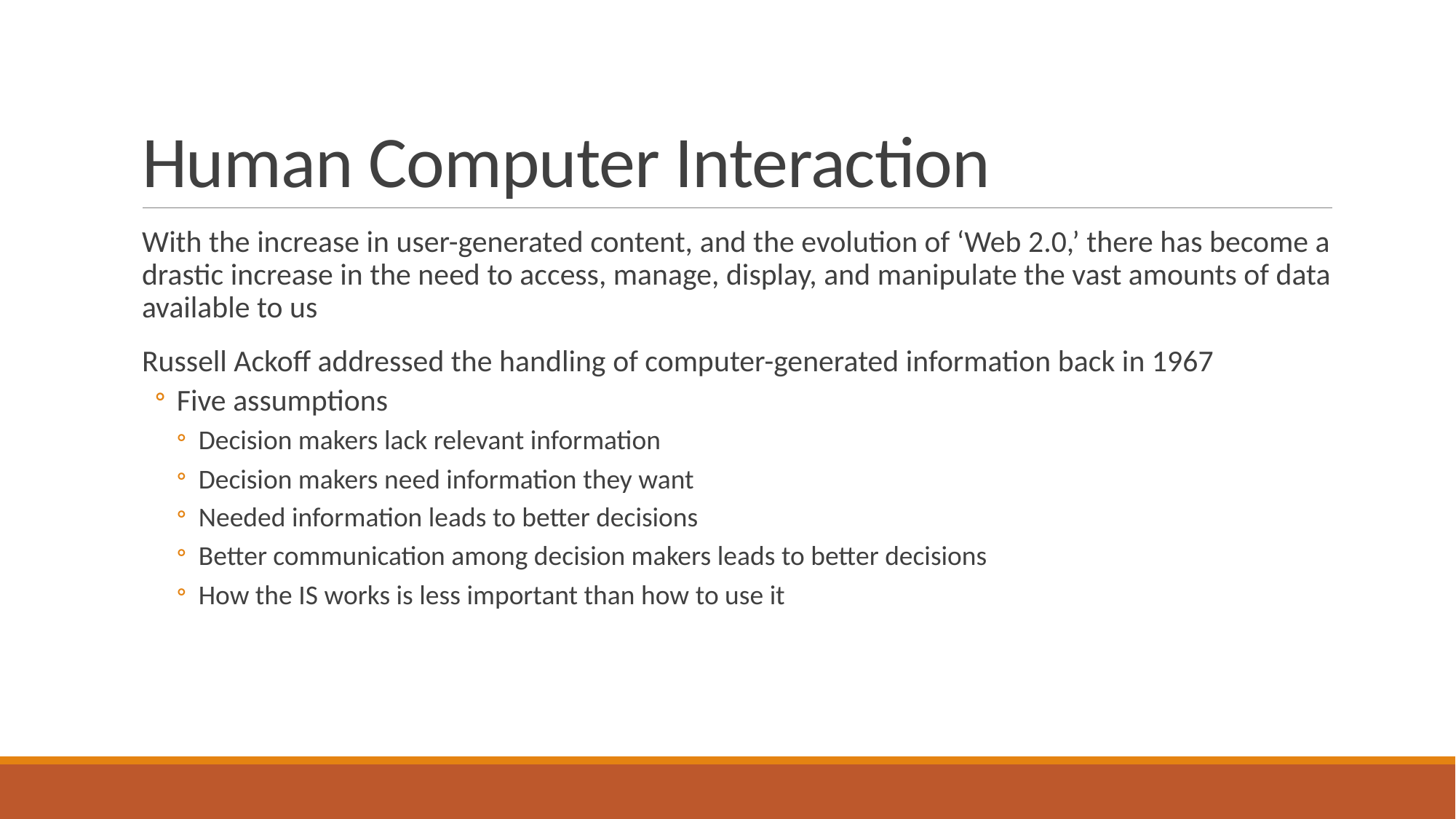

# Human Computer Interaction
With the increase in user-generated content, and the evolution of ‘Web 2.0,’ there has become a drastic increase in the need to access, manage, display, and manipulate the vast amounts of data available to us
Russell Ackoff addressed the handling of computer-generated information back in 1967
Five assumptions
Decision makers lack relevant information
Decision makers need information they want
Needed information leads to better decisions
Better communication among decision makers leads to better decisions
How the IS works is less important than how to use it